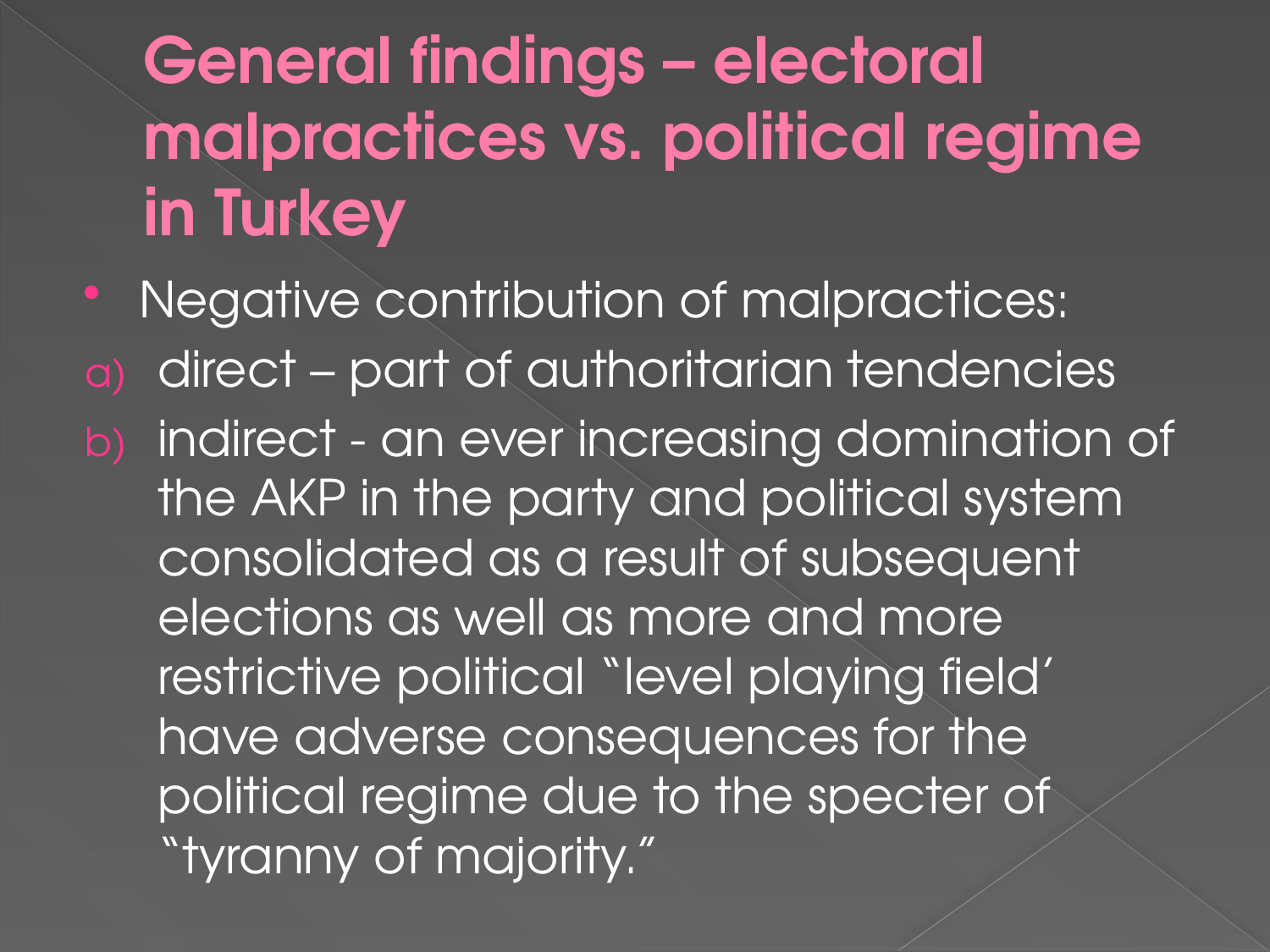

# General findings – electoral  malpractices vs. political regime in Turkey
Negative contribution of malpractices:
direct – part of authoritarian tendencies
indirect - an ever increasing domination of the AKP in the party and political system consolidated as a result of subsequent elections as well as more and more restrictive political “level playing field’ have adverse consequences for the political regime due to the specter of “tyranny of majority.”